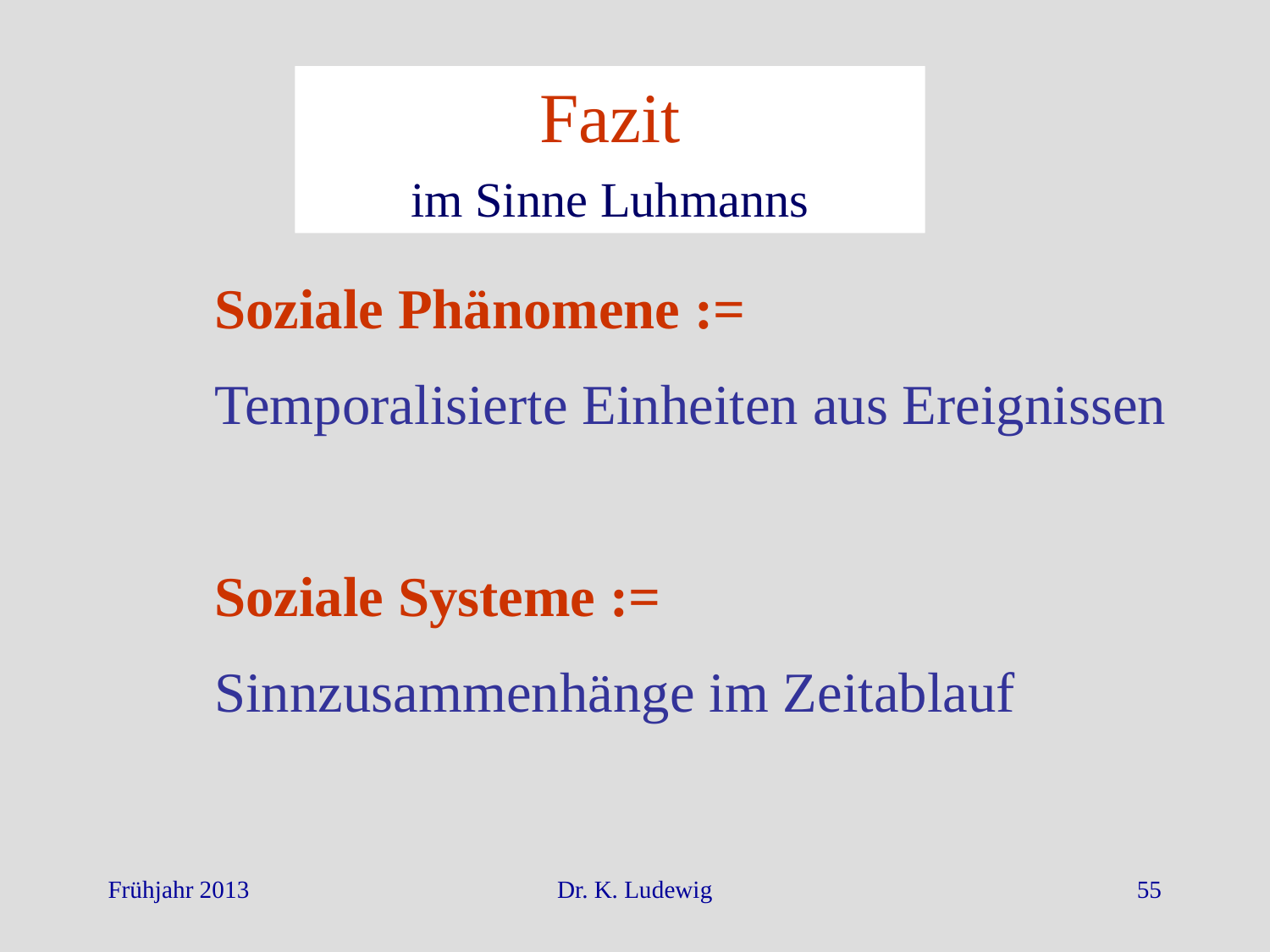

Fazit
im Sinne Luhmanns
	Soziale Phänomene :=
	Temporalisierte Einheiten aus Ereignissen

	Soziale Systeme :=
	Sinnzusammenhänge im Zeitablauf
Frühjahr 2013
Dr. K. Ludewig
55